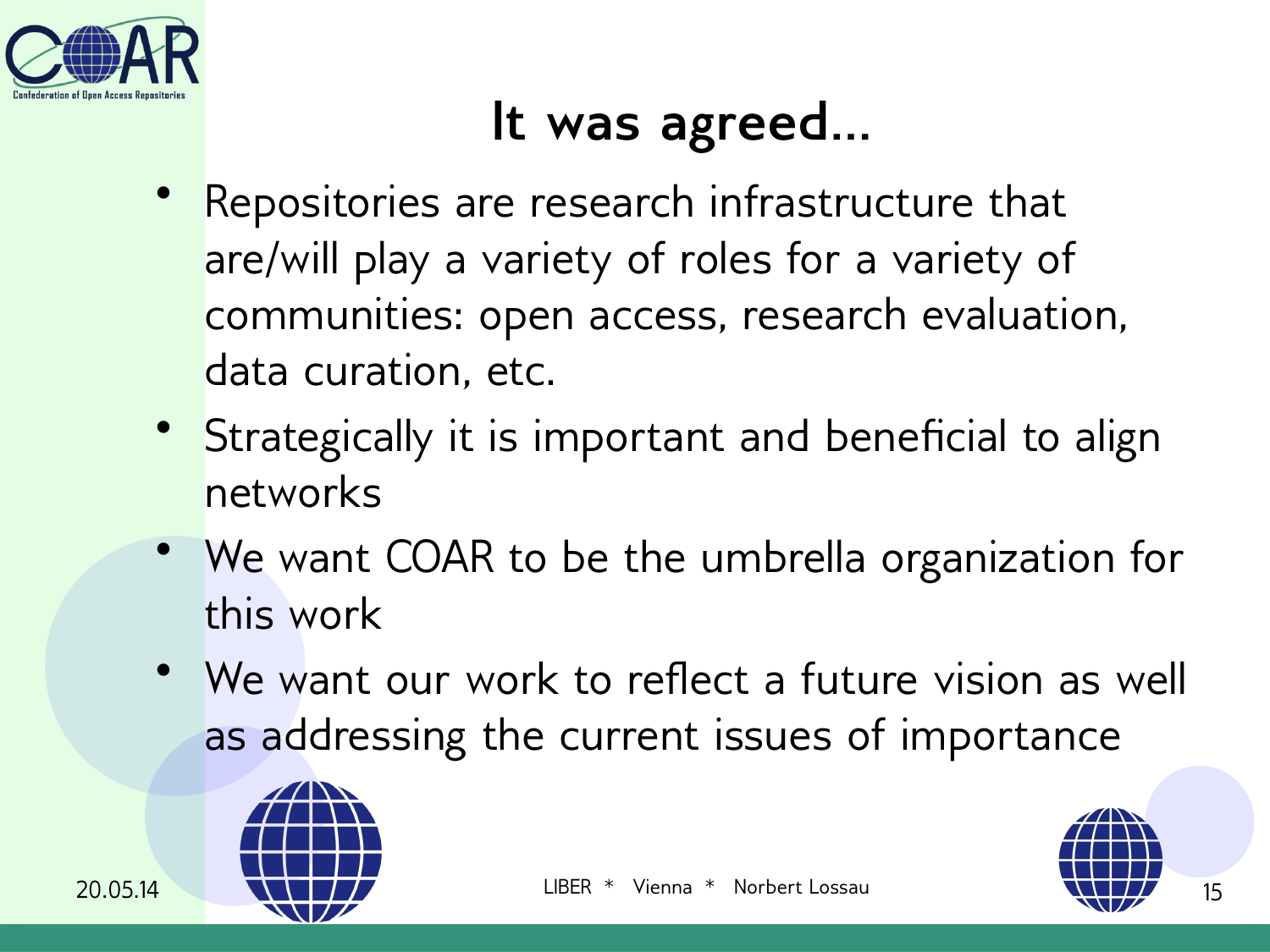

# It was agreed…
Repositories are research infrastructure that are/will play a variety of roles for a variety of communities: open access, research evaluation, data curation, etc.
Strategically it is important and beneficial to align networks
We want COAR to be the umbrella organization for this work
We want our work to reflect a future vision as well as addressing the current issues of importance

20.05.14
LIBER  *   Vienna  *   Norbert Lossau
15